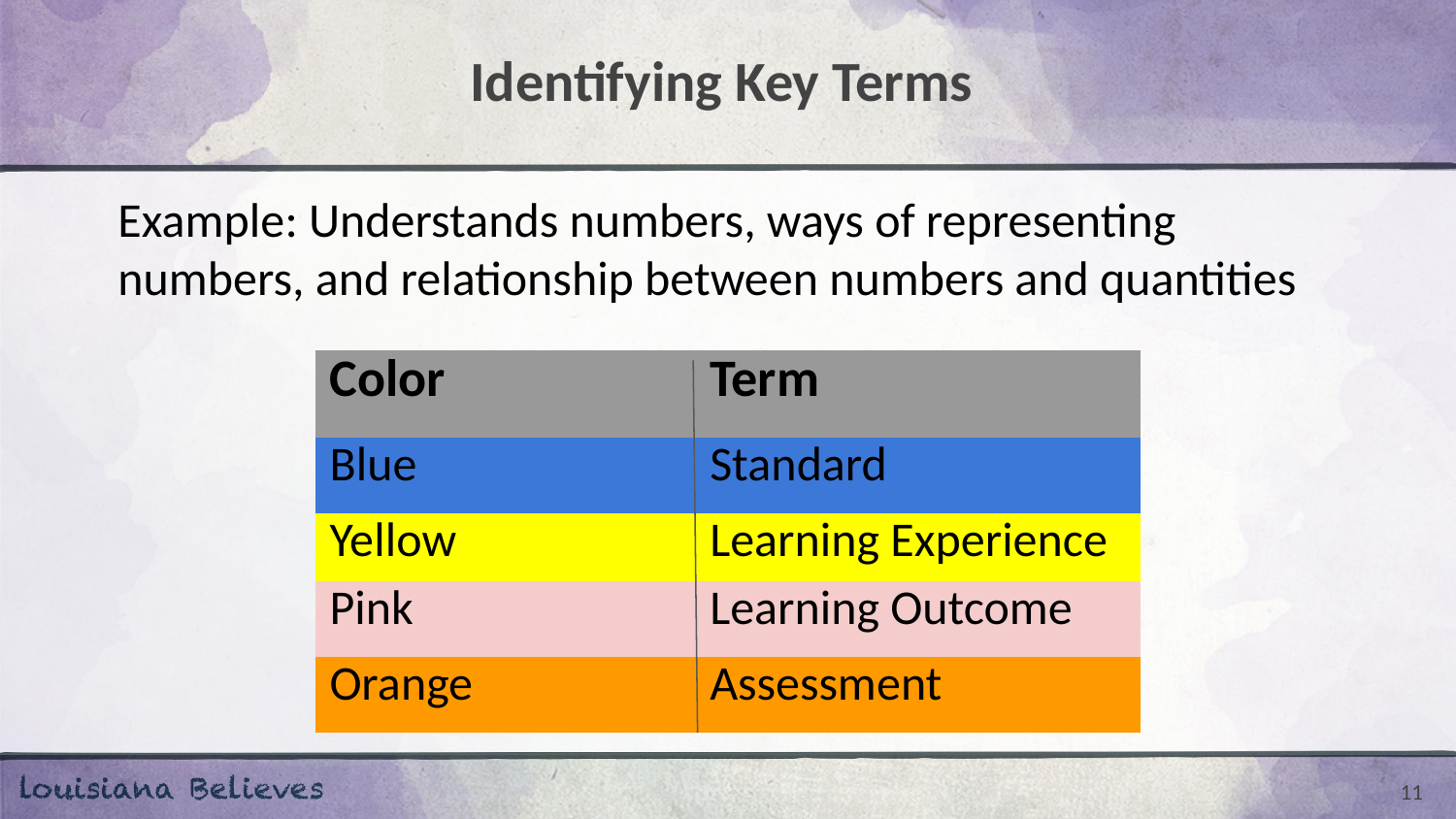

# Identifying Key Terms

Example: Understands numbers, ways of representing numbers, and relationship between numbers and quantities
| Color | Term |
| --- | --- |
| Blue | Standard |
| Yellow | Learning Experience |
| Pink | Learning Outcome |
| Orange | Assessment |